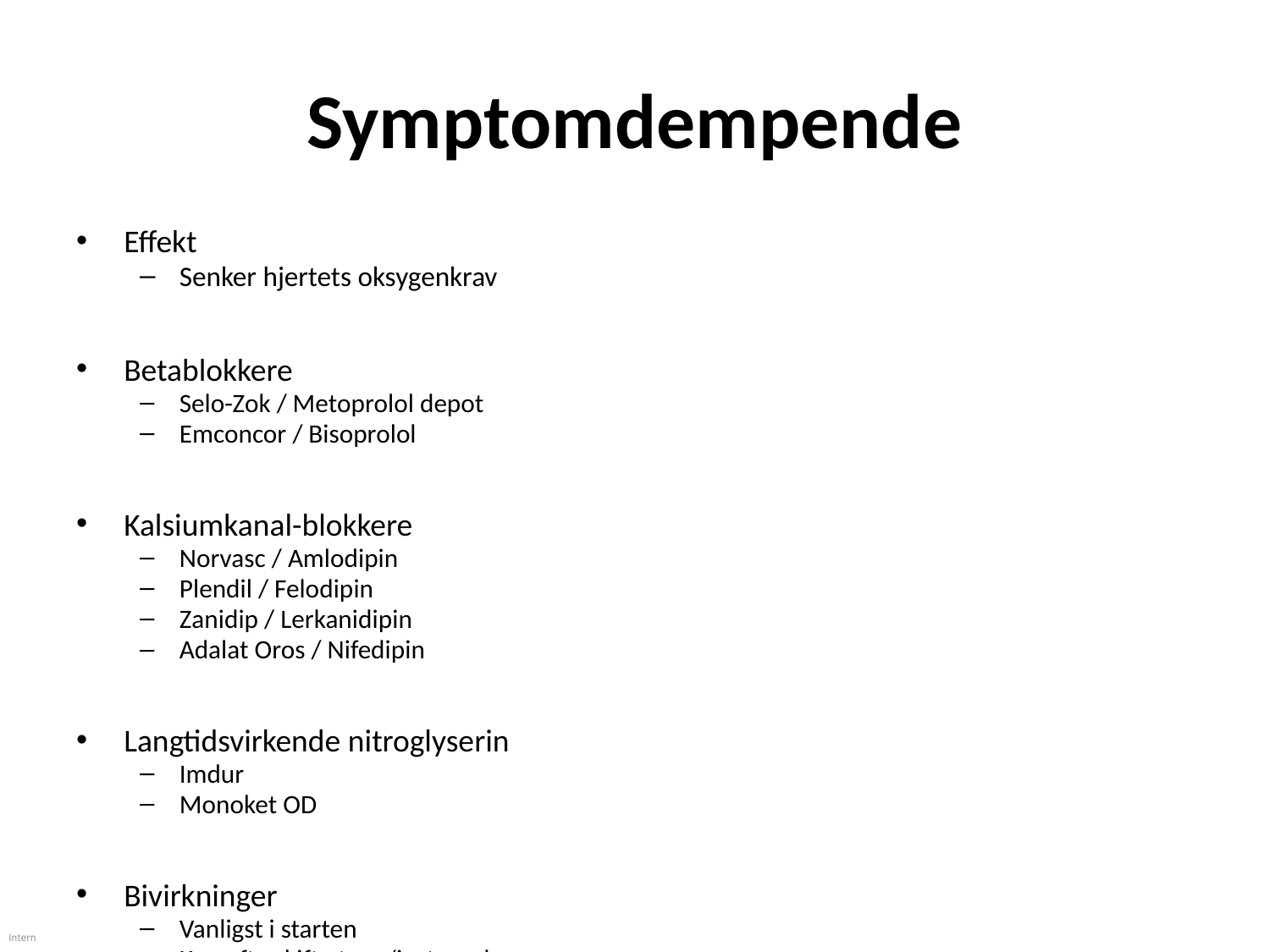

# Symptomdempende
Effekt
Senker hjertets oksygenkrav

Betablokkere
Selo-Zok / Metoprolol depot
Emconcor / Bisoprolol

Kalsiumkanal-blokkere
Norvasc / Amlodipin
Plendil / Felodipin
Zanidip / Lerkanidipin
Adalat Oros / Nifedipin

Langtidsvirkende nitroglyserin
Imdur
Monoket OD

Bivirkninger
Vanligst i starten
Kan ofte skifte type/justere dose